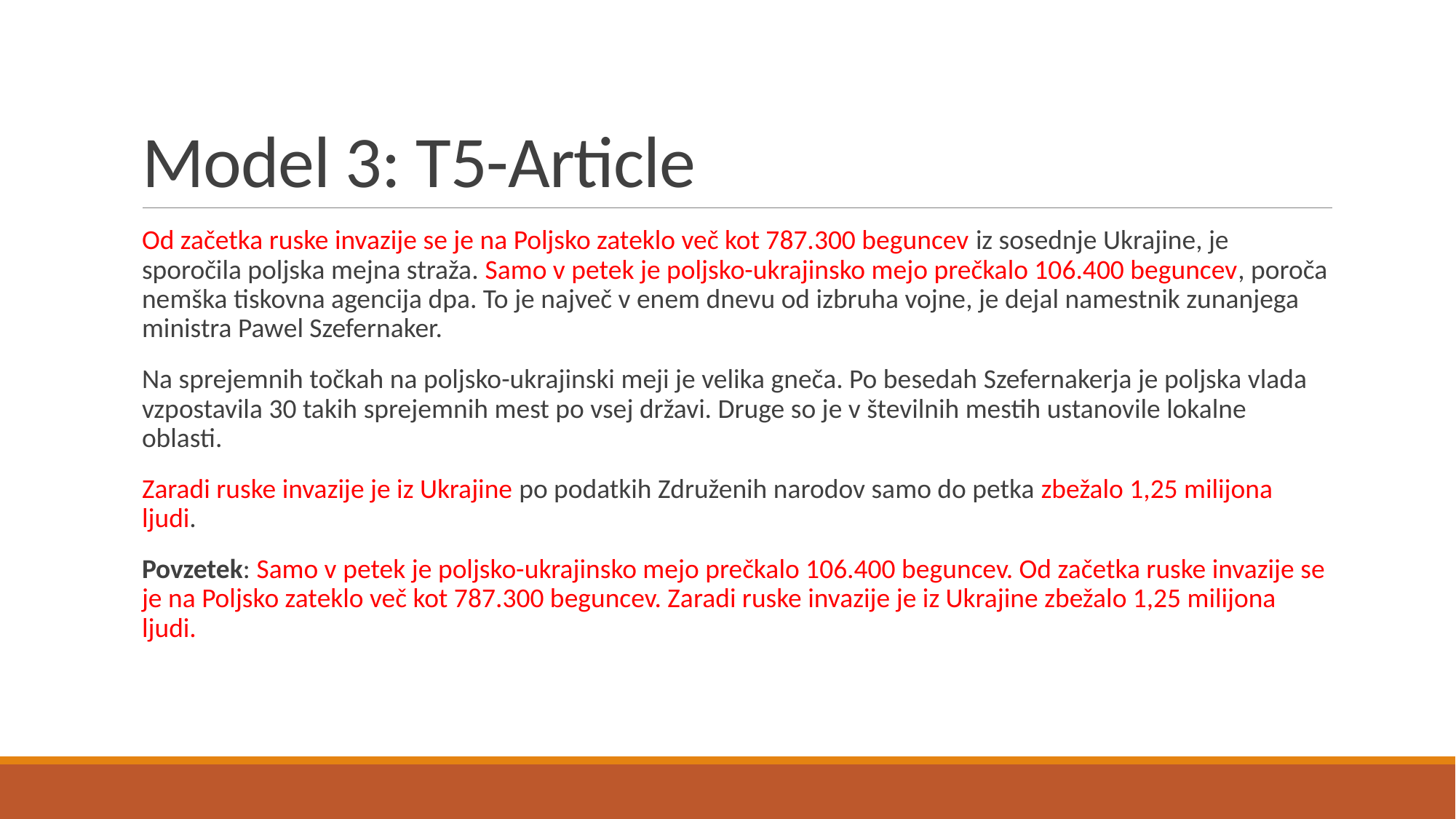

# Model 3: T5-Article
Od začetka ruske invazije se je na Poljsko zateklo več kot 787.300 beguncev iz sosednje Ukrajine, je sporočila poljska mejna straža. Samo v petek je poljsko-ukrajinsko mejo prečkalo 106.400 beguncev, poroča nemška tiskovna agencija dpa. To je največ v enem dnevu od izbruha vojne, je dejal namestnik zunanjega ministra Pawel Szefernaker.
Na sprejemnih točkah na poljsko-ukrajinski meji je velika gneča. Po besedah Szefernakerja je poljska vlada vzpostavila 30 takih sprejemnih mest po vsej državi. Druge so je v številnih mestih ustanovile lokalne oblasti.
Zaradi ruske invazije je iz Ukrajine po podatkih Združenih narodov samo do petka zbežalo 1,25 milijona ljudi.
Povzetek: Samo v petek je poljsko-ukrajinsko mejo prečkalo 106.400 beguncev. Od začetka ruske invazije se je na Poljsko zateklo več kot 787.300 beguncev. Zaradi ruske invazije je iz Ukrajine zbežalo 1,25 milijona ljudi.